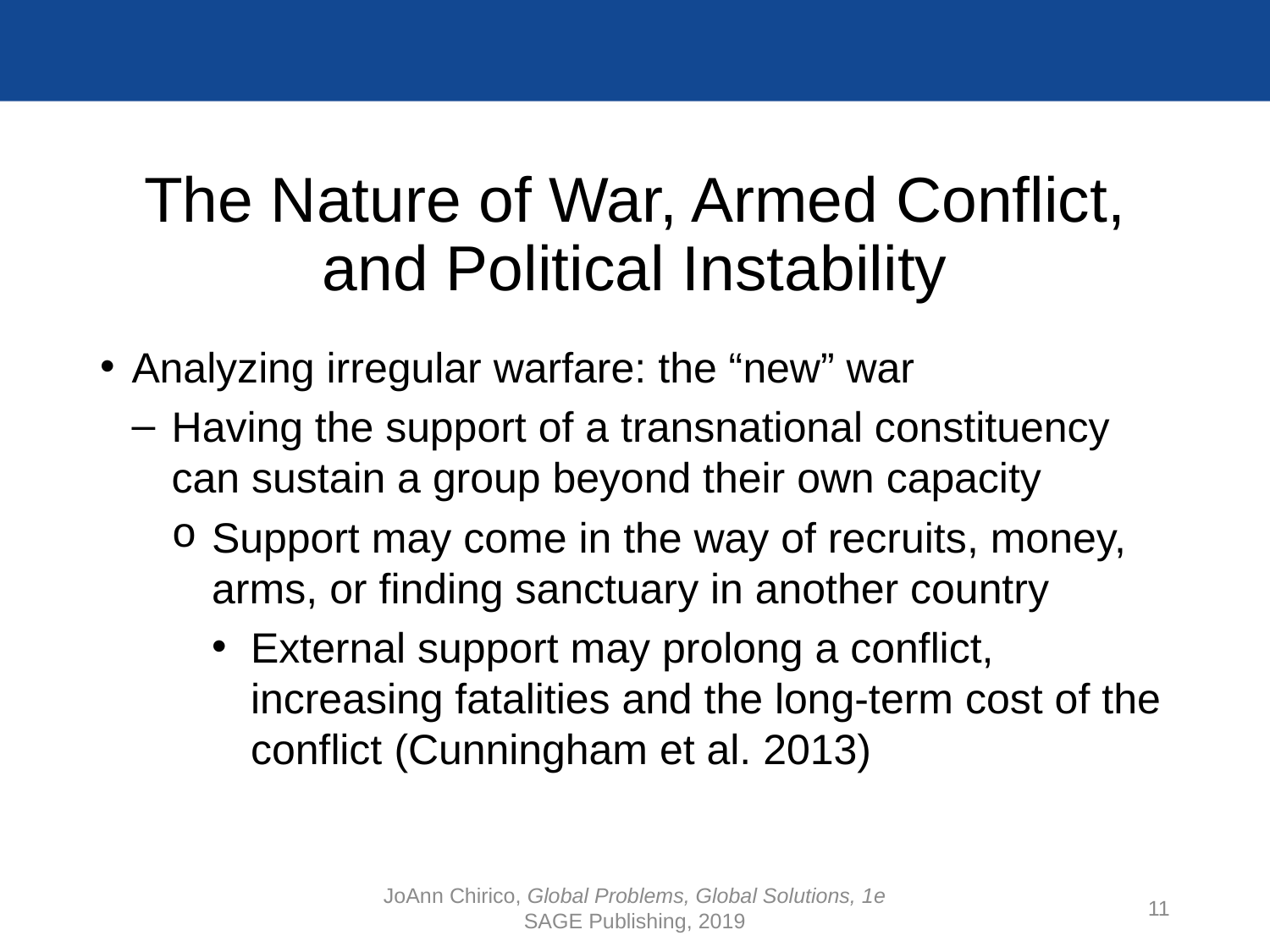

# The Nature of War, Armed Conflict, and Political Instability
Analyzing irregular warfare: the “new” war
Having the support of a transnational constituency can sustain a group beyond their own capacity
Support may come in the way of recruits, money, arms, or finding sanctuary in another country
External support may prolong a conflict, increasing fatalities and the long-term cost of the conflict (Cunningham et al. 2013)
JoAnn Chirico, Global Problems, Global Solutions, 1e
SAGE Publishing, 2019
11